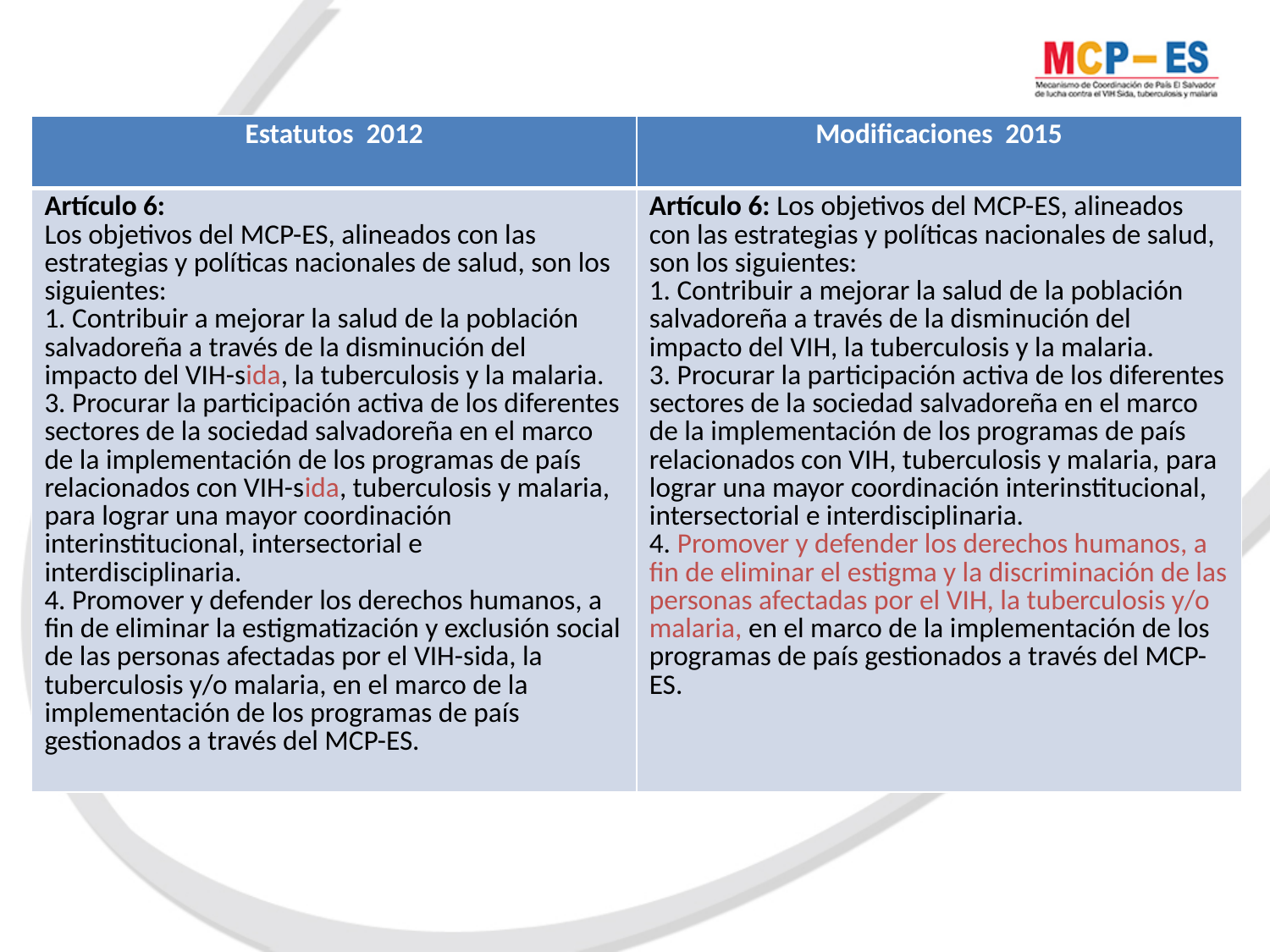

| Estatutos 2012 | Modificaciones 2015 |
| --- | --- |
| Artículo 6: Los objetivos del MCP-ES, alineados con las estrategias y políticas nacionales de salud, son los siguientes: 1. Contribuir a mejorar la salud de la población salvadoreña a través de la disminución del impacto del VIH-sida, la tuberculosis y la malaria. 3. Procurar la participación activa de los diferentes sectores de la sociedad salvadoreña en el marco de la implementación de los programas de país relacionados con VIH-sida, tuberculosis y malaria, para lograr una mayor coordinación interinstitucional, intersectorial e interdisciplinaria. 4. Promover y defender los derechos humanos, a fin de eliminar la estigmatización y exclusión social de las personas afectadas por el VIH-sida, la tuberculosis y/o malaria, en el marco de la implementación de los programas de país gestionados a través del MCP-ES. | Artículo 6: Los objetivos del MCP-ES, alineados con las estrategias y políticas nacionales de salud, son los siguientes: 1. Contribuir a mejorar la salud de la población salvadoreña a través de la disminución del impacto del VIH, la tuberculosis y la malaria. 3. Procurar la participación activa de los diferentes sectores de la sociedad salvadoreña en el marco de la implementación de los programas de país relacionados con VIH, tuberculosis y malaria, para lograr una mayor coordinación interinstitucional, intersectorial e interdisciplinaria. 4. Promover y defender los derechos humanos, a fin de eliminar el estigma y la discriminación de las personas afectadas por el VIH, la tuberculosis y/o malaria, en el marco de la implementación de los programas de país gestionados a través del MCP-ES. |